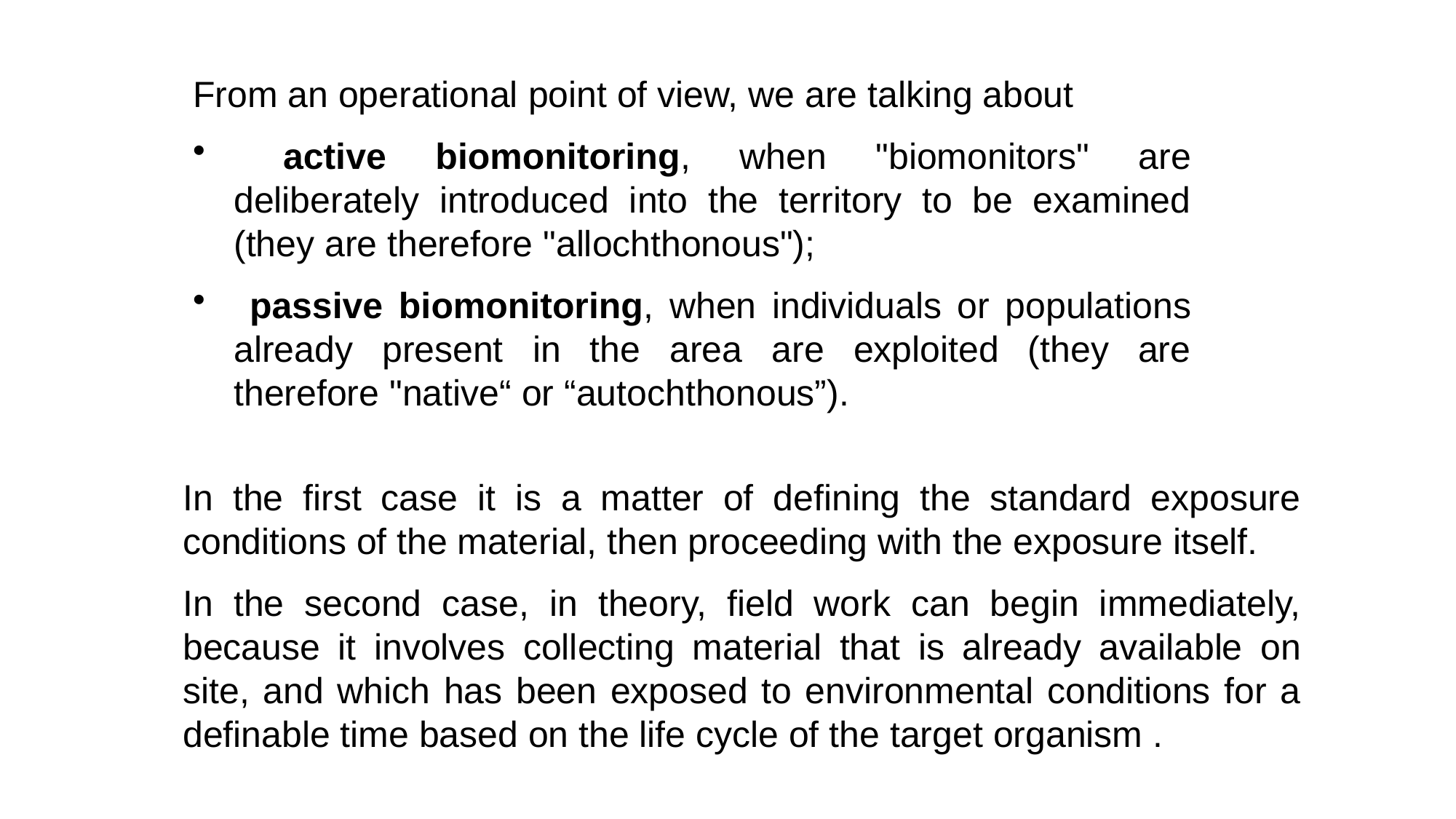

From an operational point of view, we are talking about
 active biomonitoring, when "biomonitors" are deliberately introduced into the territory to be examined (they are therefore "allochthonous");
 passive biomonitoring, when individuals or populations already present in the area are exploited (they are therefore "native“ or “autochthonous”).
In the first case it is a matter of defining the standard exposure conditions of the material, then proceeding with the exposure itself.
In the second case, in theory, field work can begin immediately, because it involves collecting material that is already available on site, and which has been exposed to environmental conditions for a definable time based on the life cycle of the target organism .